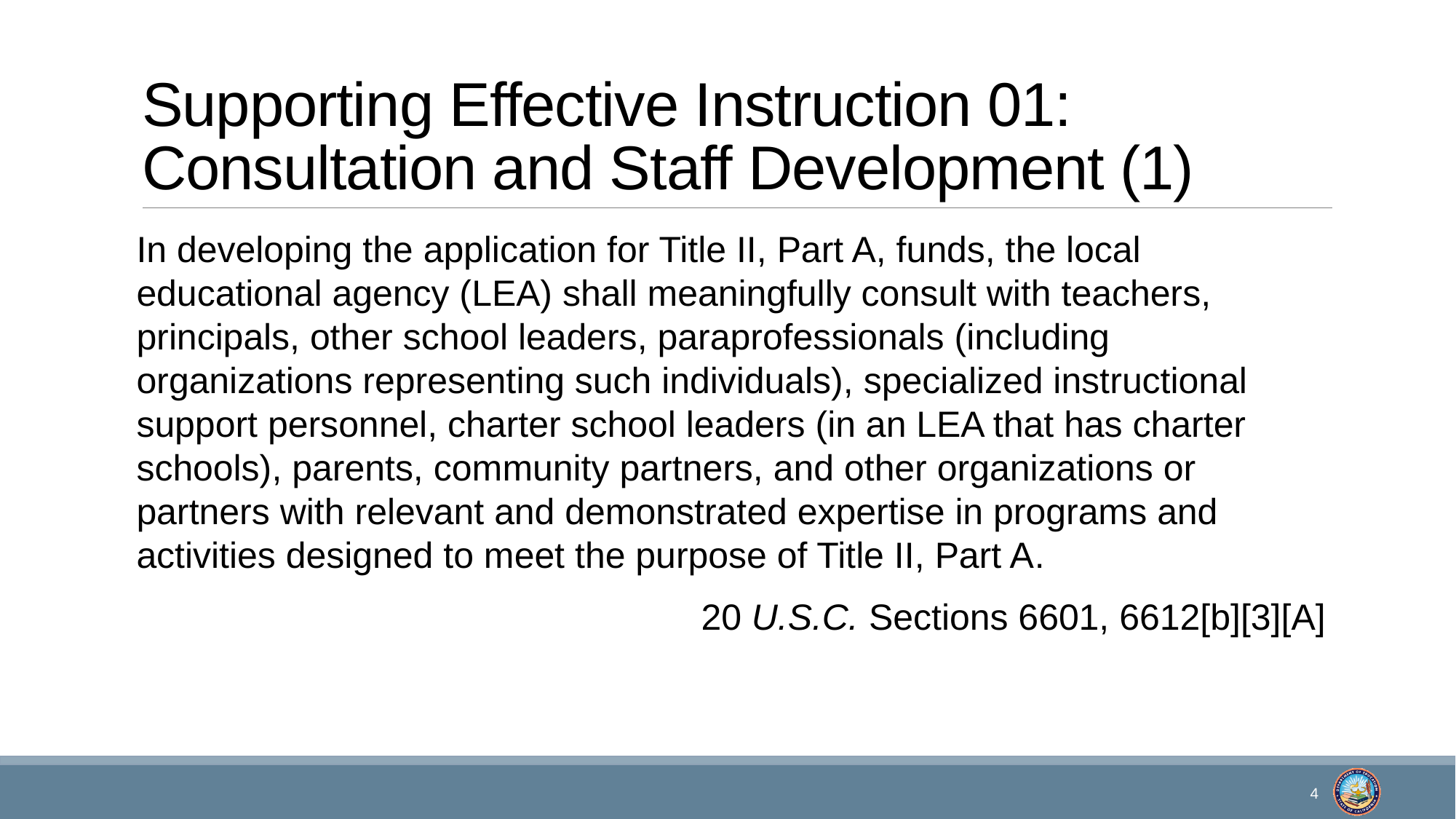

# Supporting Effective Instruction 01: Consultation and Staff Development (1)
In developing the application for Title II, Part A, funds, the local educational agency (LEA) shall meaningfully consult with teachers, principals, other school leaders, paraprofessionals (including organizations representing such individuals), specialized instructional support personnel, charter school leaders (in an LEA that has charter schools), parents, community partners, and other organizations or partners with relevant and demonstrated expertise in programs and activities designed to meet the purpose of Title II, Part A.
20 U.S.C. Sections 6601, 6612[b][3][A]

4